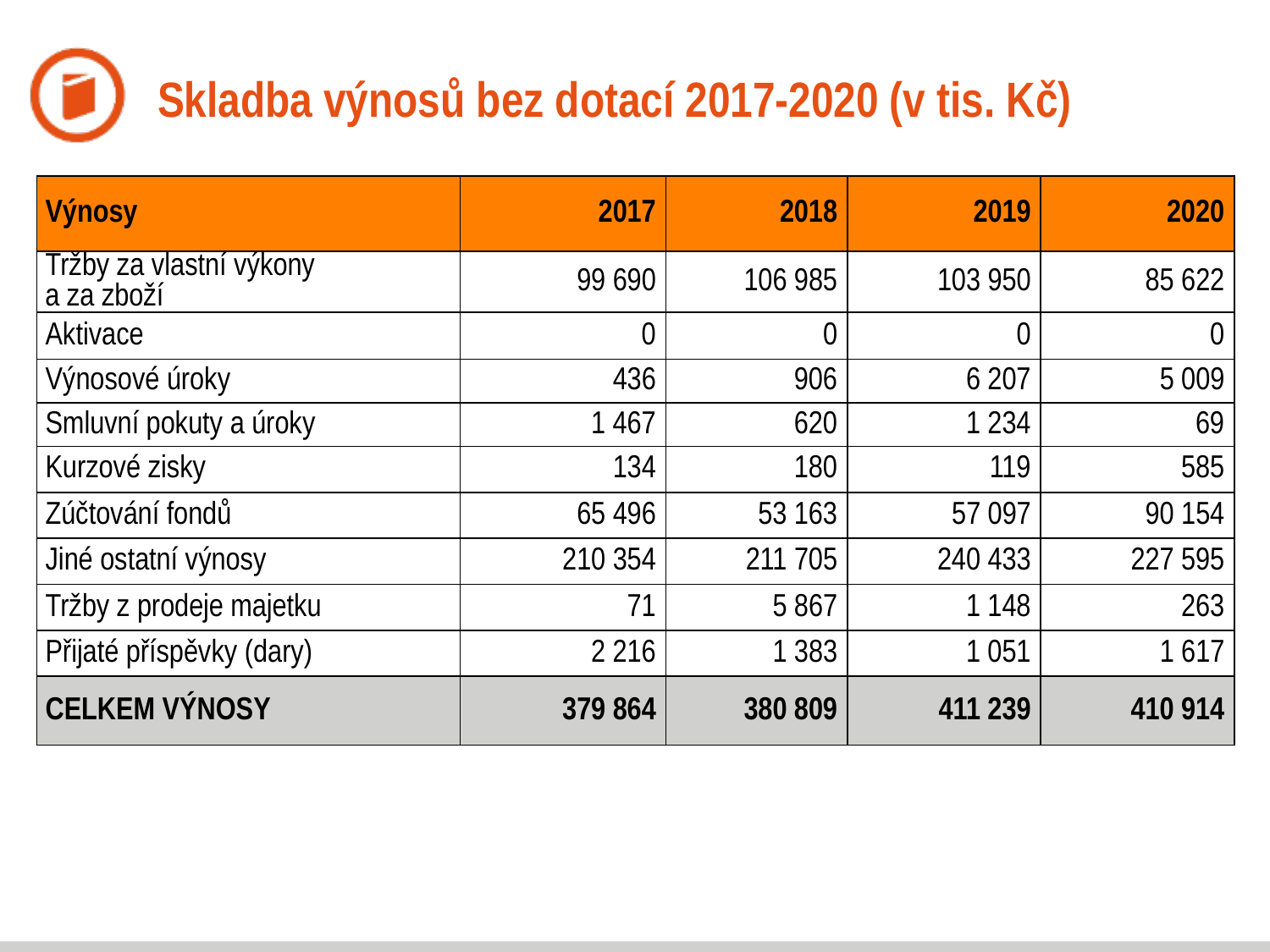

# Skladba výnosů bez dotací 2017-2020 (v tis. Kč)
| Výnosy | 2017 | 2018 | 2019 | 2020 |
| --- | --- | --- | --- | --- |
| Tržby za vlastní výkony a za zboží | 99 690 | 106 985 | 103 950 | 85 622 |
| Aktivace | 0 | 0 | 0 | 0 |
| Výnosové úroky | 436 | 906 | 6 207 | 5 009 |
| Smluvní pokuty a úroky | 1 467 | 620 | 1 234 | 69 |
| Kurzové zisky | 134 | 180 | 119 | 585 |
| Zúčtování fondů | 65 496 | 53 163 | 57 097 | 90 154 |
| Jiné ostatní výnosy | 210 354 | 211 705 | 240 433 | 227 595 |
| Tržby z prodeje majetku | 71 | 5 867 | 1 148 | 263 |
| Přijaté příspěvky (dary) | 2 216 | 1 383 | 1 051 | 1 617 |
| CELKEM VÝNOSY | 379 864 | 380 809 | 411 239 | 410 914 |